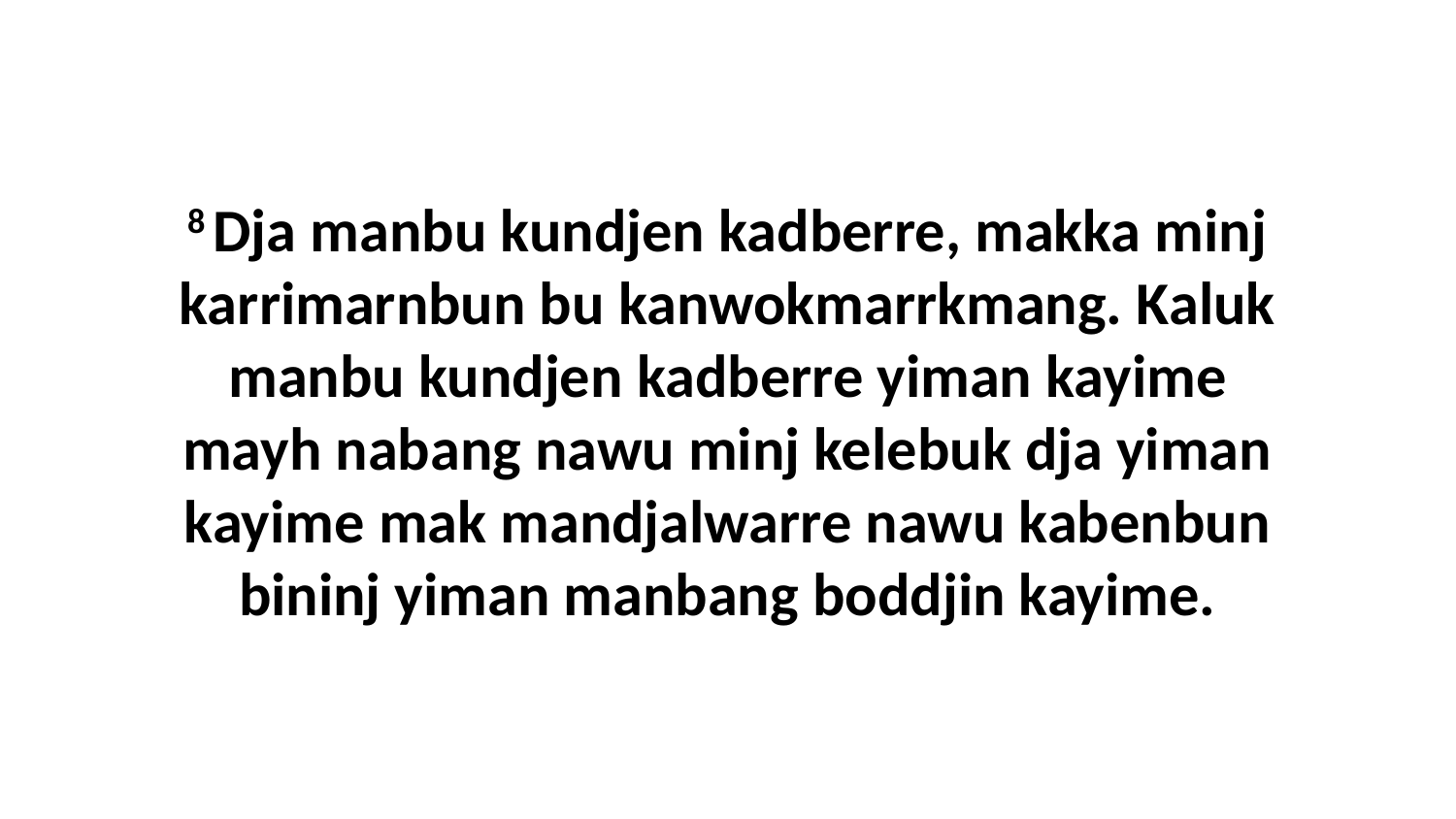

8 Dja manbu kundjen kadberre, makka minj karrimarnbun bu kanwokmarrkmang. Kaluk manbu kundjen kadberre yiman kayime mayh nabang nawu minj kelebuk dja yiman kayime mak mandjalwarre nawu kabenbun bininj yiman manbang boddjin kayime.